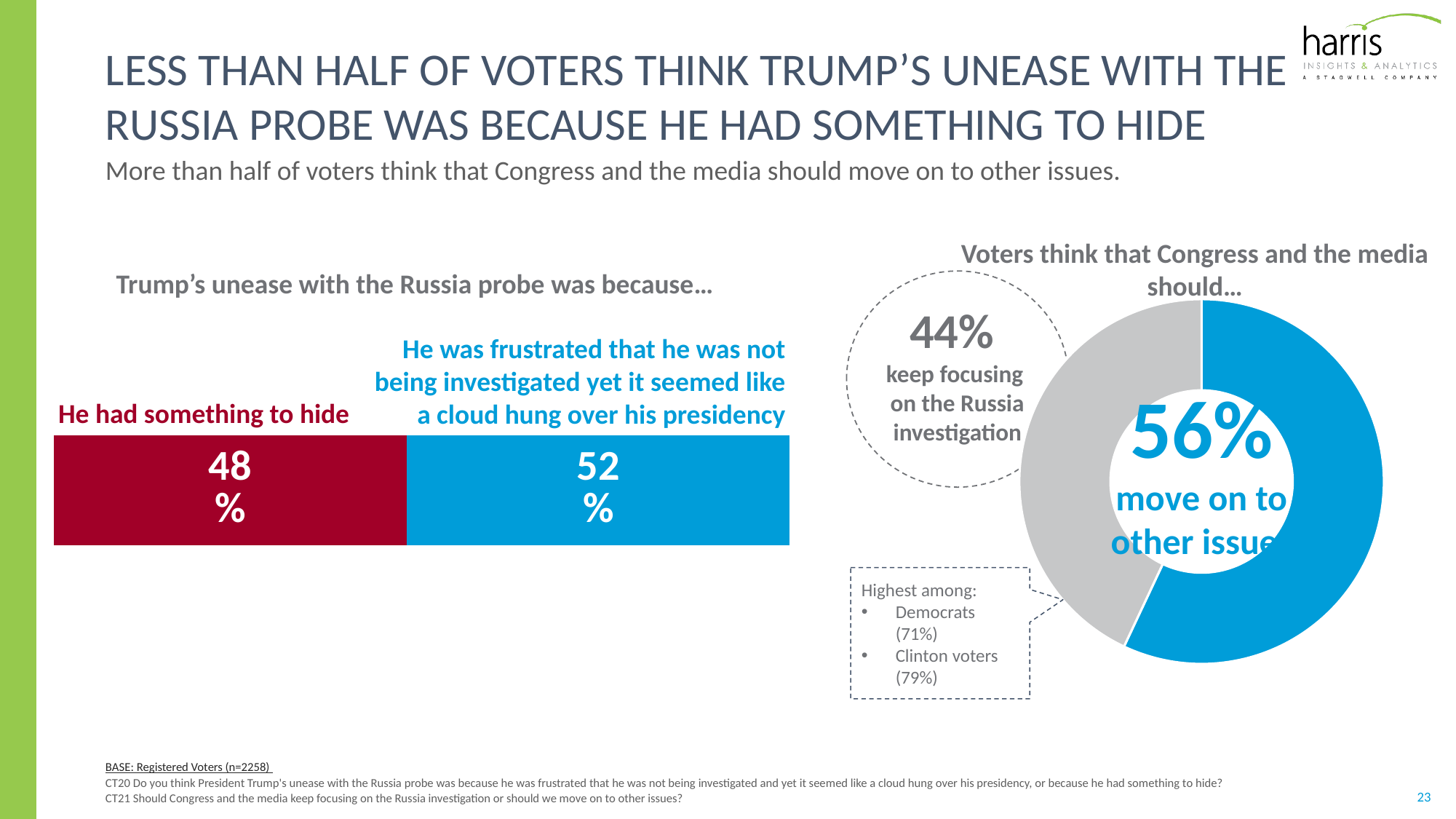

# Less than half of voters think trump’s unease with the Russia probe was because he had something to hide
More than half of voters think that Congress and the media should move on to other issues.
Voters think that Congress and the media should…
Trump’s unease with the Russia probe was because…

### Chart

| Category | Sales |
|---|---|
| 1st Qtr | 0.57 |
| 2nd Qtr | 0.43 |
56%
move on to other issues
44%
keep focusing
on the Russia investigation
He was frustrated that he was not being investigated yet it seemed like a cloud hung over his presidency

### Chart

| Category | The red line preventing the use of chemical weapons needs to be enforced even if it means taking limited U.S. military actions in Syria. | This is not our fight and we should not intervene under any circumstances. |
|---|---|---|
| conway | 0.48 | 0.52 |
He had something to hide
Highest among:
Democrats (71%)
Clinton voters (79%)
BASE: Registered Voters (n=2258)
CT20 Do you think President Trump's unease with the Russia probe was because he was frustrated that he was not being investigated and yet it seemed like a cloud hung over his presidency, or because he had something to hide?
CT21 Should Congress and the media keep focusing on the Russia investigation or should we move on to other issues?